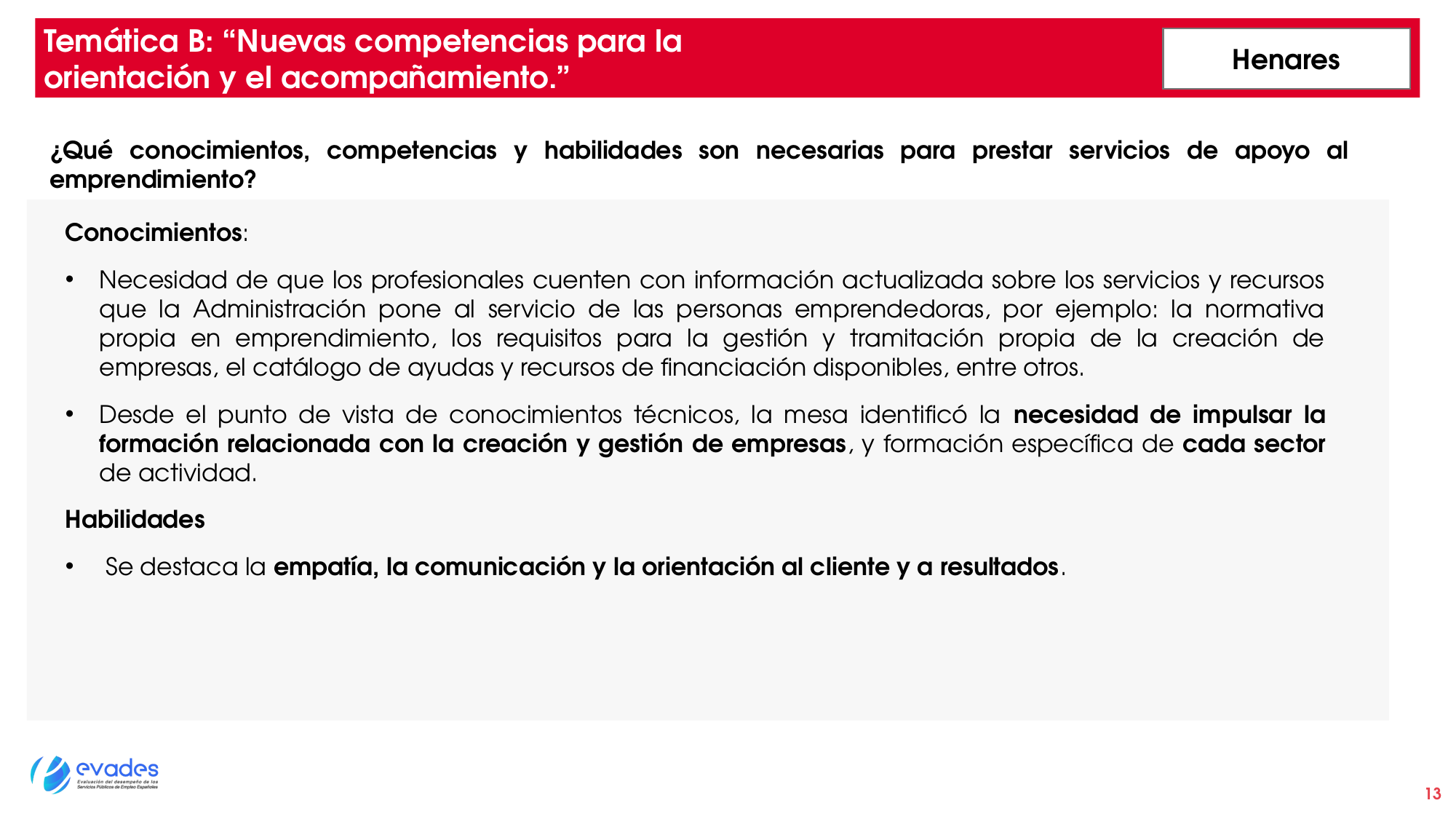

Temática B: “Nuevas competencias para la orientación y el acompañamiento.”
Henares
¿Qué conocimientos, competencias y habilidades son necesarias para prestar servicios de apoyo al emprendimiento?

Conocimientos:
Necesidad de que los profesionales cuenten con información actualizada sobre los servicios y recursos que la Administración pone al servicio de las personas emprendedoras, por ejemplo: la normativa propia en emprendimiento, los requisitos para la gestión y tramitación propia de la creación de empresas, el catálogo de ayudas y recursos de financiación disponibles, entre otros.
Desde el punto de vista de conocimientos técnicos, la mesa identificó la necesidad de impulsar la formación relacionada con la creación y gestión de empresas, y formación específica de cada sector de actividad.
Habilidades
 Se destaca la empatía, la comunicación y la orientación al cliente y a resultados.
13